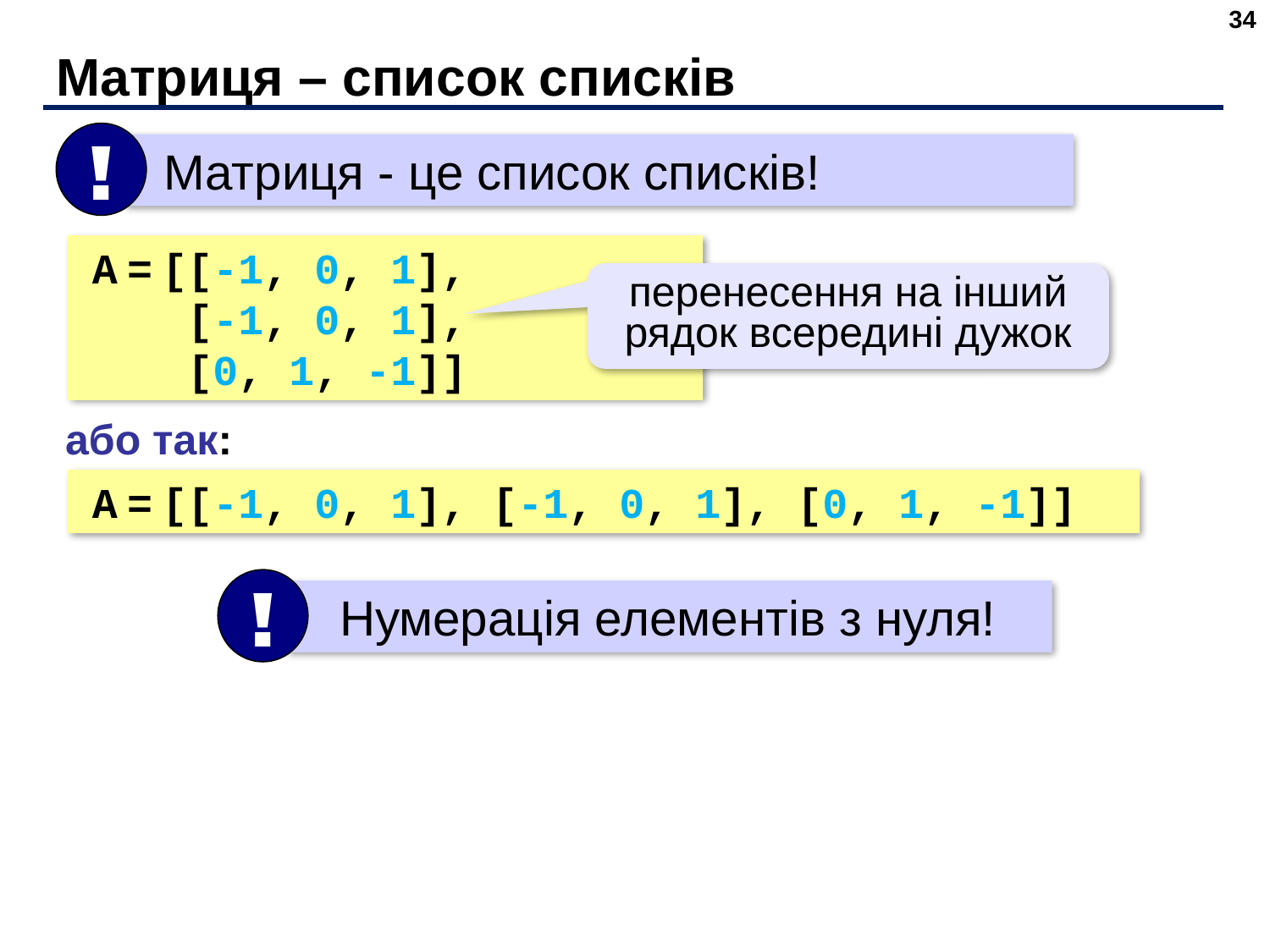

34
# Матриця – список списків
!
  Матриця - це список списків!
A = [[-1, 0, 1],
     [-1, 0, 1],
     [0, 1, -1]]
перенесення на інший рядок всередині дужок
або так:
A = [[-1, 0, 1], [-1, 0, 1], [0, 1, -1]]
!
   Нумерація елементів з нуля!